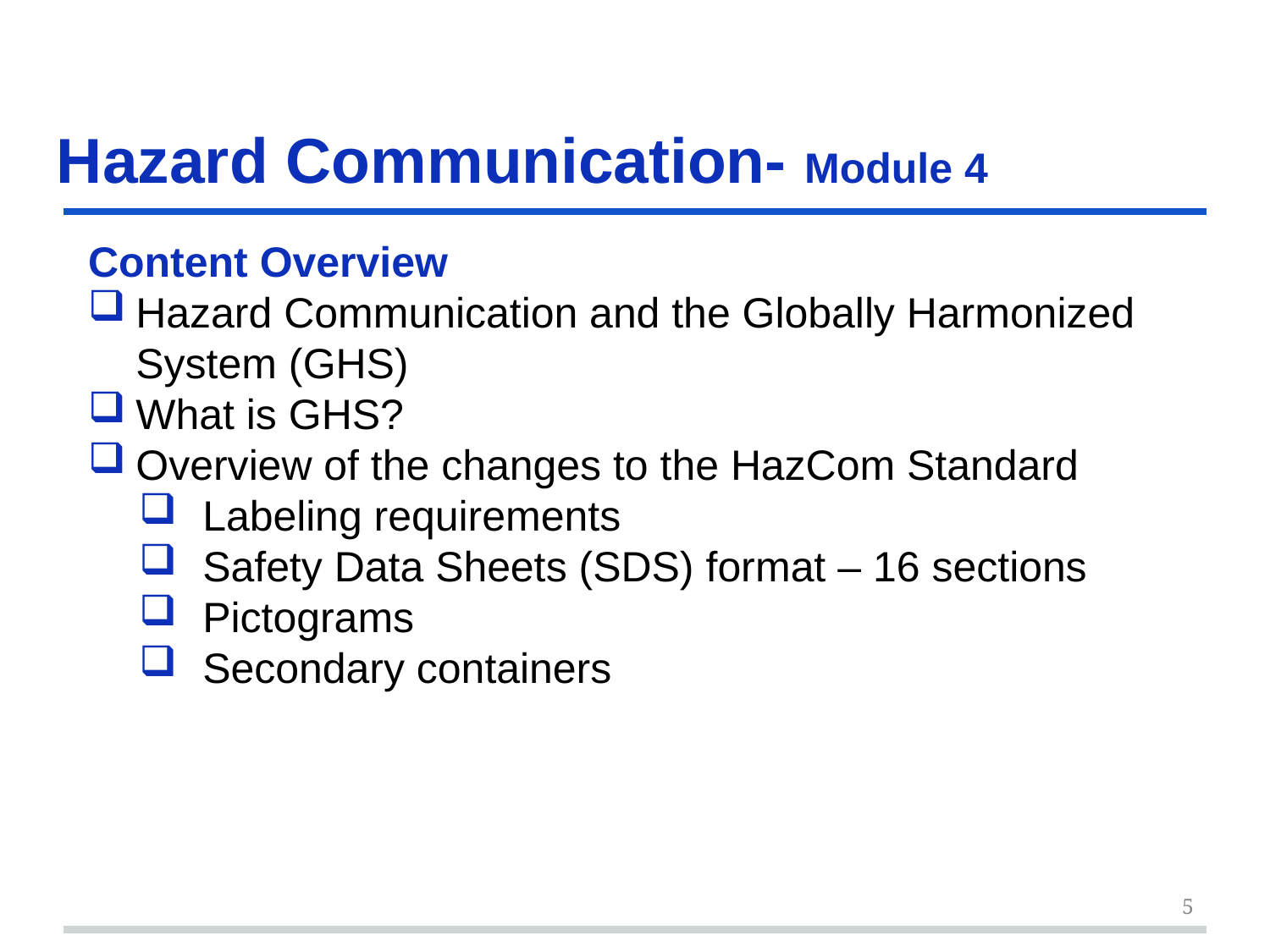

#
Hazard Communication- Module 4
Content Overview
Hazard Communication and the Globally Harmonized System (GHS)
What is GHS?
Overview of the changes to the HazCom Standard
Labeling requirements
Safety Data Sheets (SDS) format – 16 sections
Pictograms
Secondary containers

5